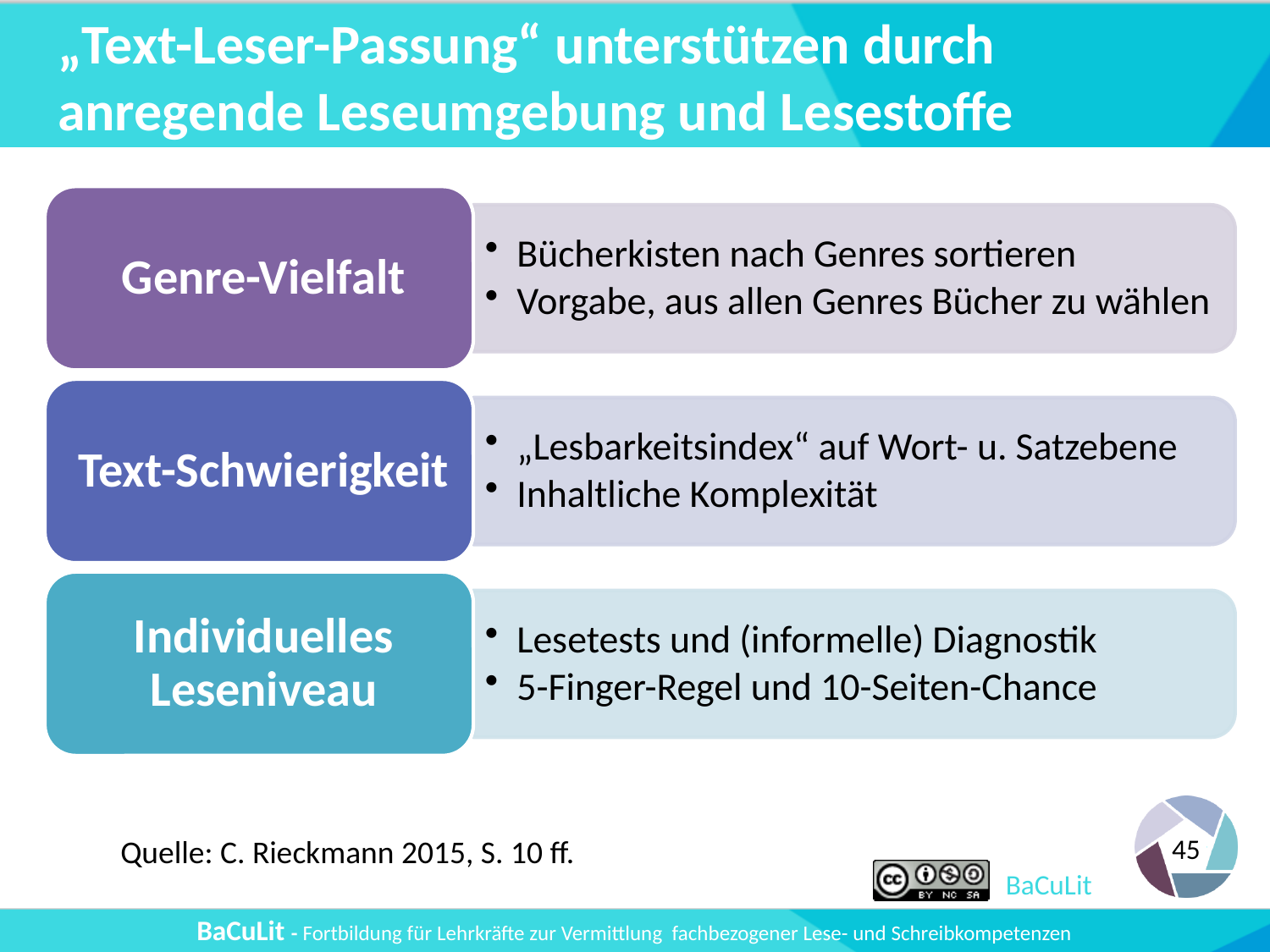

# „Text-Leser-Passung“ unterstützen durch anregende Leseumgebung und Lesestoffe
Bücherkisten nach Genres sortieren
Vorgabe, aus allen Genres Bücher zu wählen
Genre-Vielfalt
„Lesbarkeitsindex“ auf Wort- u. Satzebene
Inhaltliche Komplexität
Text-Schwierigkeit
Lesetests und (informelle) Diagnostik
5-Finger-Regel und 10-Seiten-Chance
Individuelles Leseniveau
Quelle: C. Rieckmann 2015, S. 10 ff.